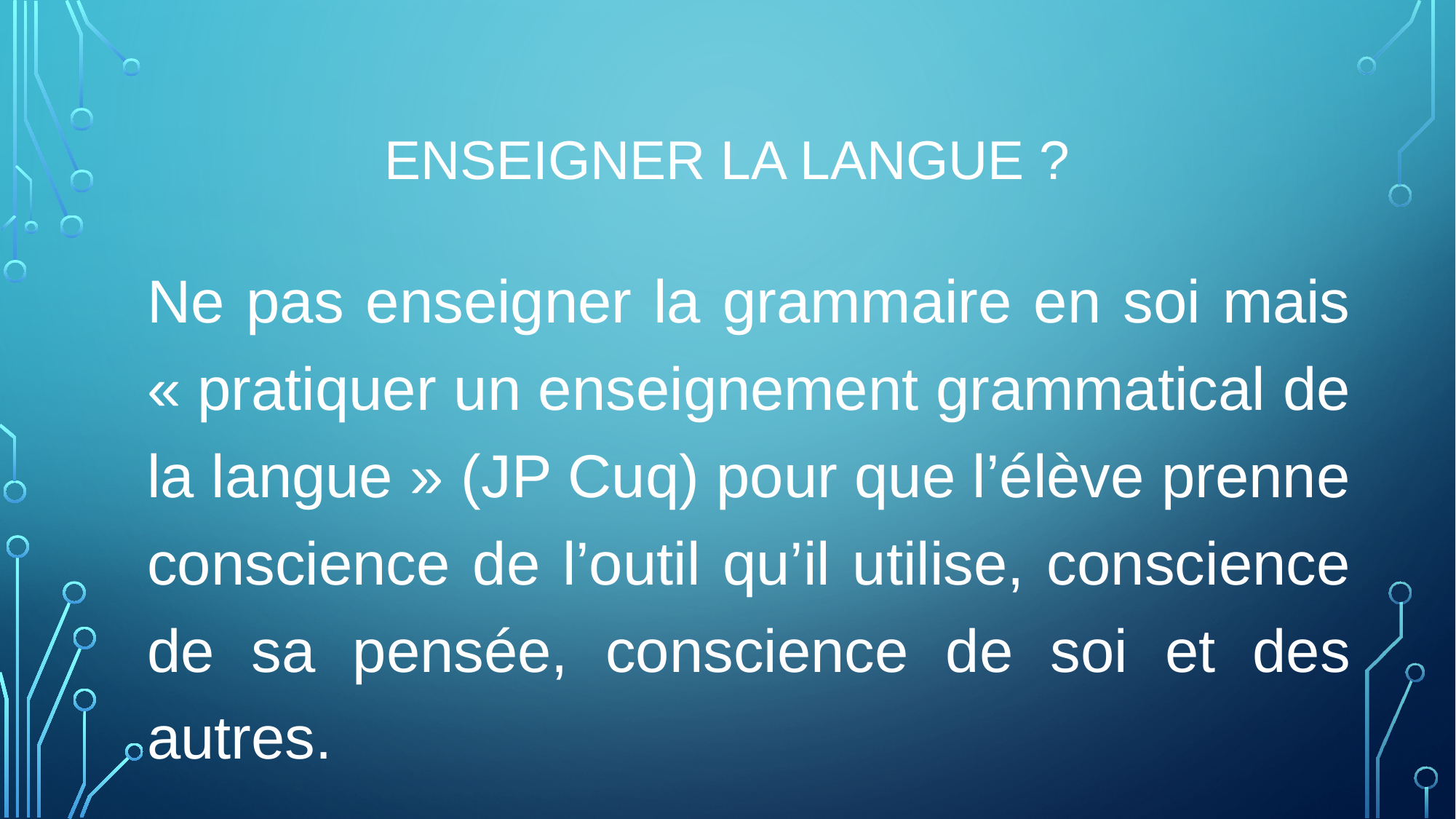

# ENSEIGNER LA LANGUE ?
Ne pas enseigner la grammaire en soi mais « pratiquer un enseignement grammatical de la langue » (JP Cuq) pour que l’élève prenne conscience de l’outil qu’il utilise, conscience de sa pensée, conscience de soi et des autres.